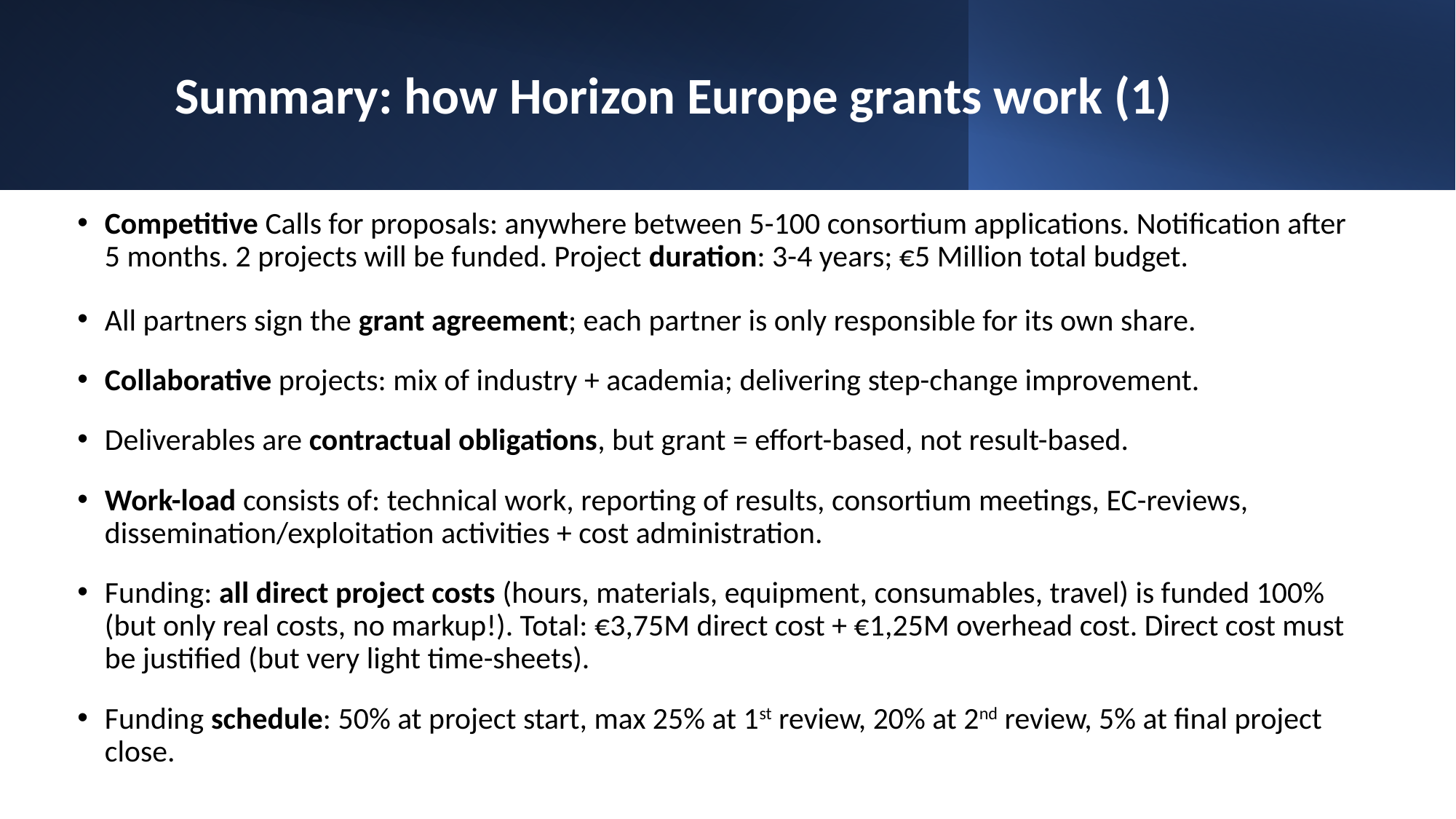

# Summary: how Horizon Europe grants work (1)
Competitive Calls for proposals: anywhere between 5-100 consortium applications. Notification after 5 months. 2 projects will be funded. Project duration: 3-4 years; €5 Million total budget.
All partners sign the grant agreement; each partner is only responsible for its own share.
Collaborative projects: mix of industry + academia; delivering step-change improvement.
Deliverables are contractual obligations, but grant = effort-based, not result-based.
Work-load consists of: technical work, reporting of results, consortium meetings, EC-reviews, dissemination/exploitation activities + cost administration.
Funding: all direct project costs (hours, materials, equipment, consumables, travel) is funded 100% (but only real costs, no markup!). Total: €3,75M direct cost + €1,25M overhead cost. Direct cost must be justified (but very light time-sheets).
Funding schedule: 50% at project start, max 25% at 1st review, 20% at 2nd review, 5% at final project close.
2